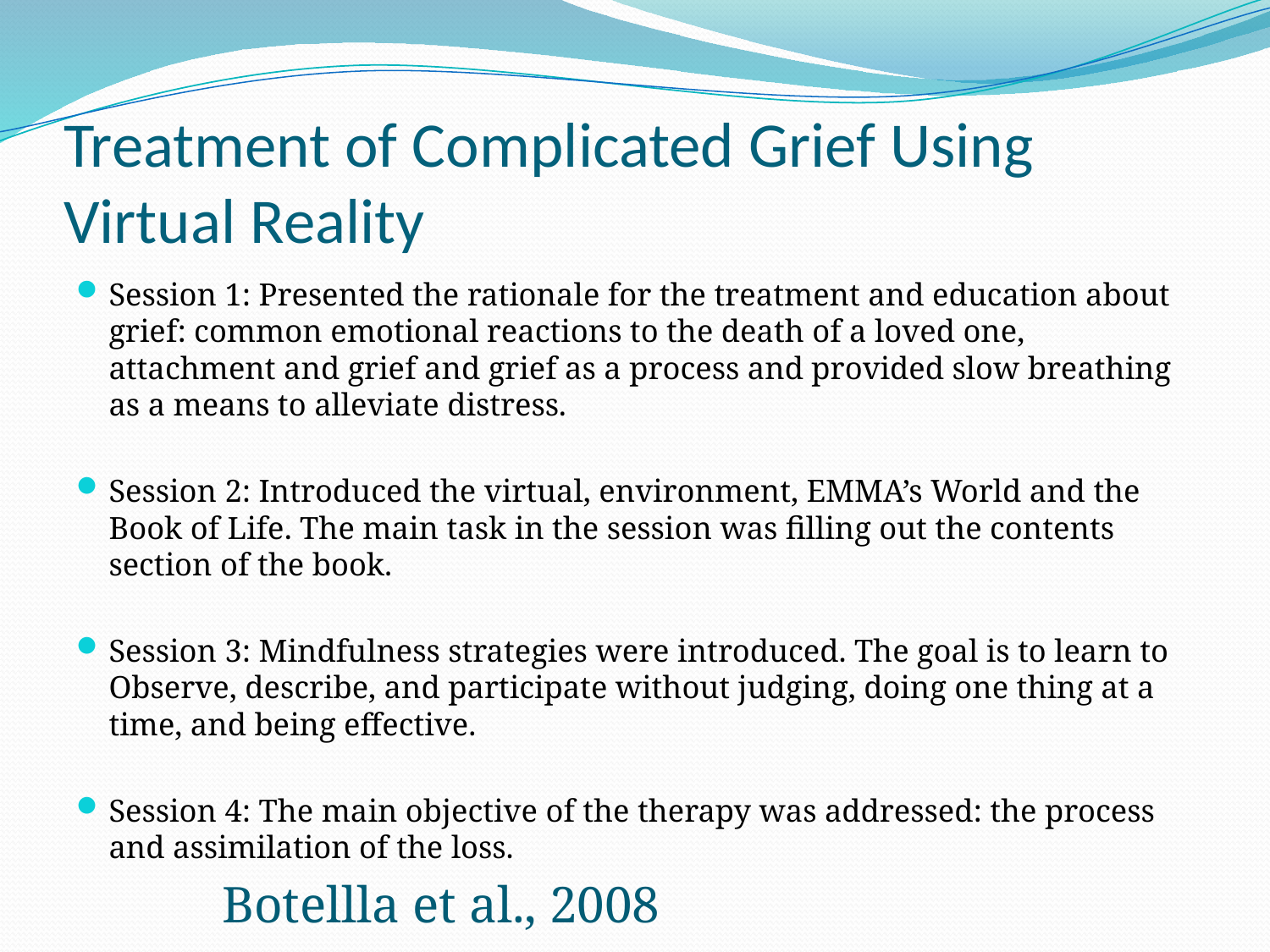

# Treatment of Complicated Grief Using Virtual Reality
Session 1: Presented the rationale for the treatment and education about grief: common emotional reactions to the death of a loved one, attachment and grief and grief as a process and provided slow breathing as a means to alleviate distress.

Session 2: Introduced the virtual, environment, EMMA’s World and the Book of Life. The main task in the session was filling out the contents section of the book.

Session 3: Mindfulness strategies were introduced. The goal is to learn to Observe, describe, and participate without judging, doing one thing at a time, and being effective.

Session 4: The main objective of the therapy was addressed: the process and assimilation of the loss.

Botellla et al., 2008